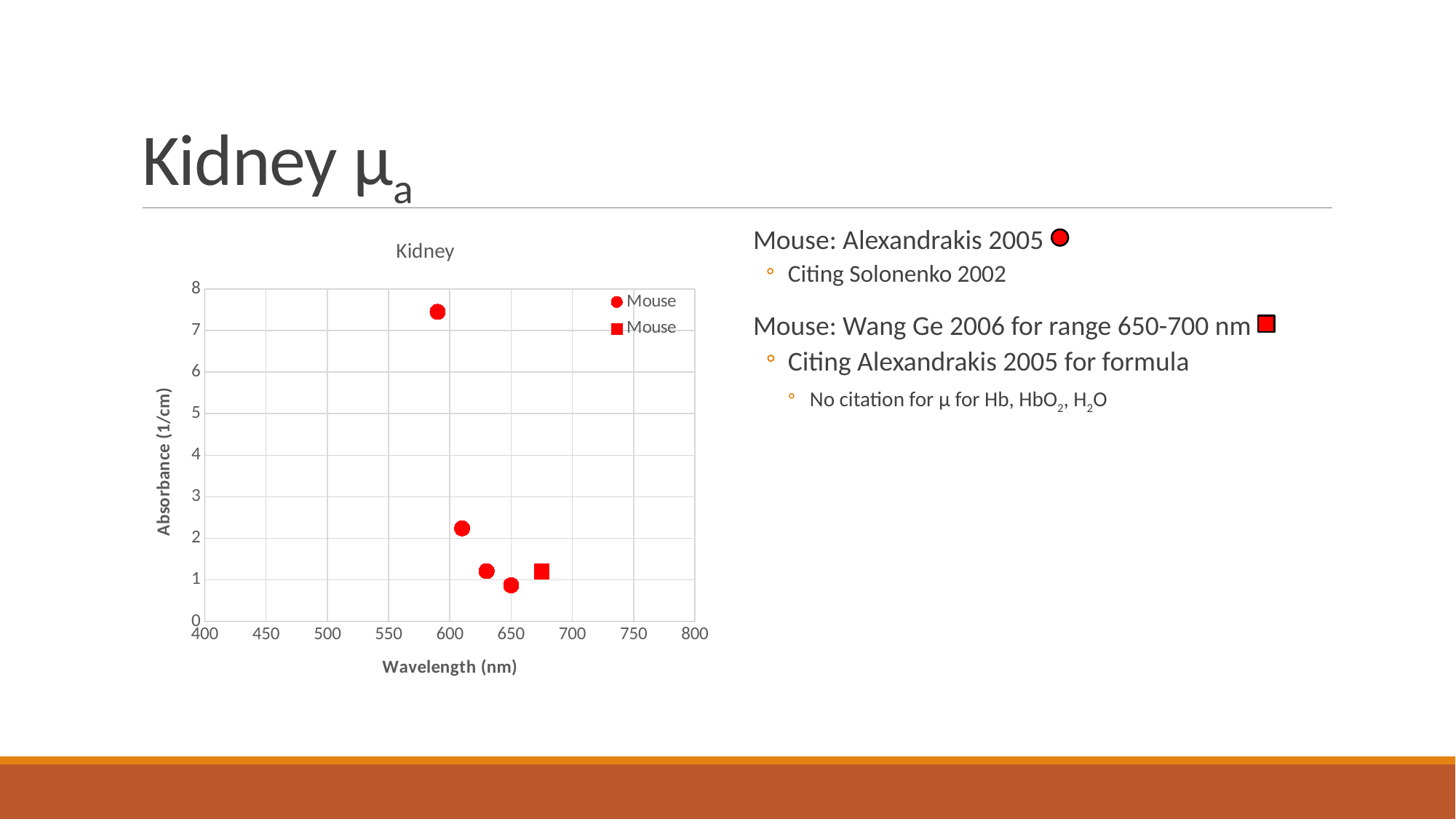

# Kidney μa
Mouse: Alexandrakis 2005
Citing Solonenko 2002
Mouse: Wang Ge 2006 for range 650-700 nm
Citing Alexandrakis 2005 for formula
No citation for μ for Hb, HbO2, H2O

### Chart: Kidney

| Category |  |  |
|---|---|---|